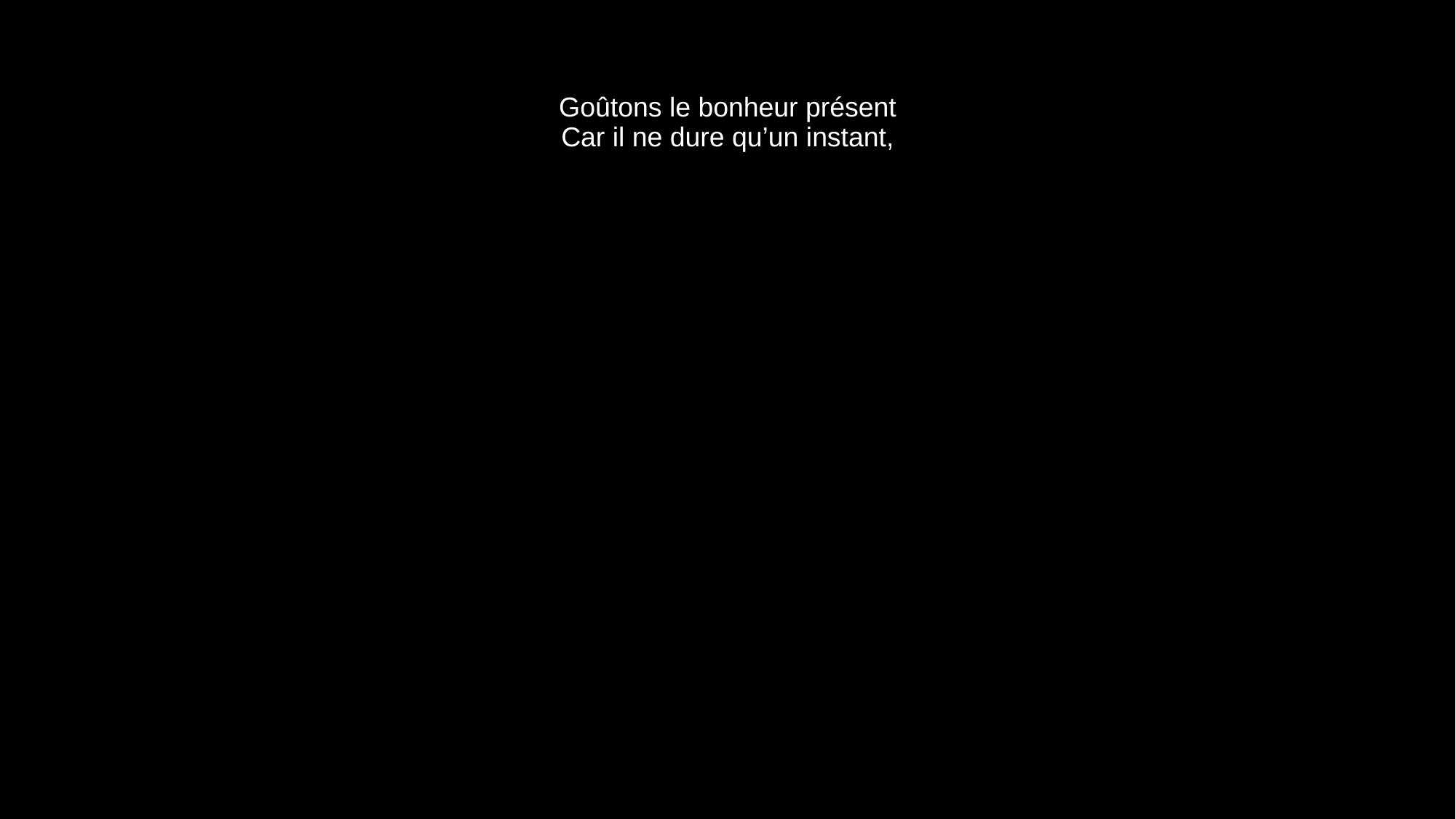

# Goûtons le bonheur présent Car il ne dure qu’un instant,